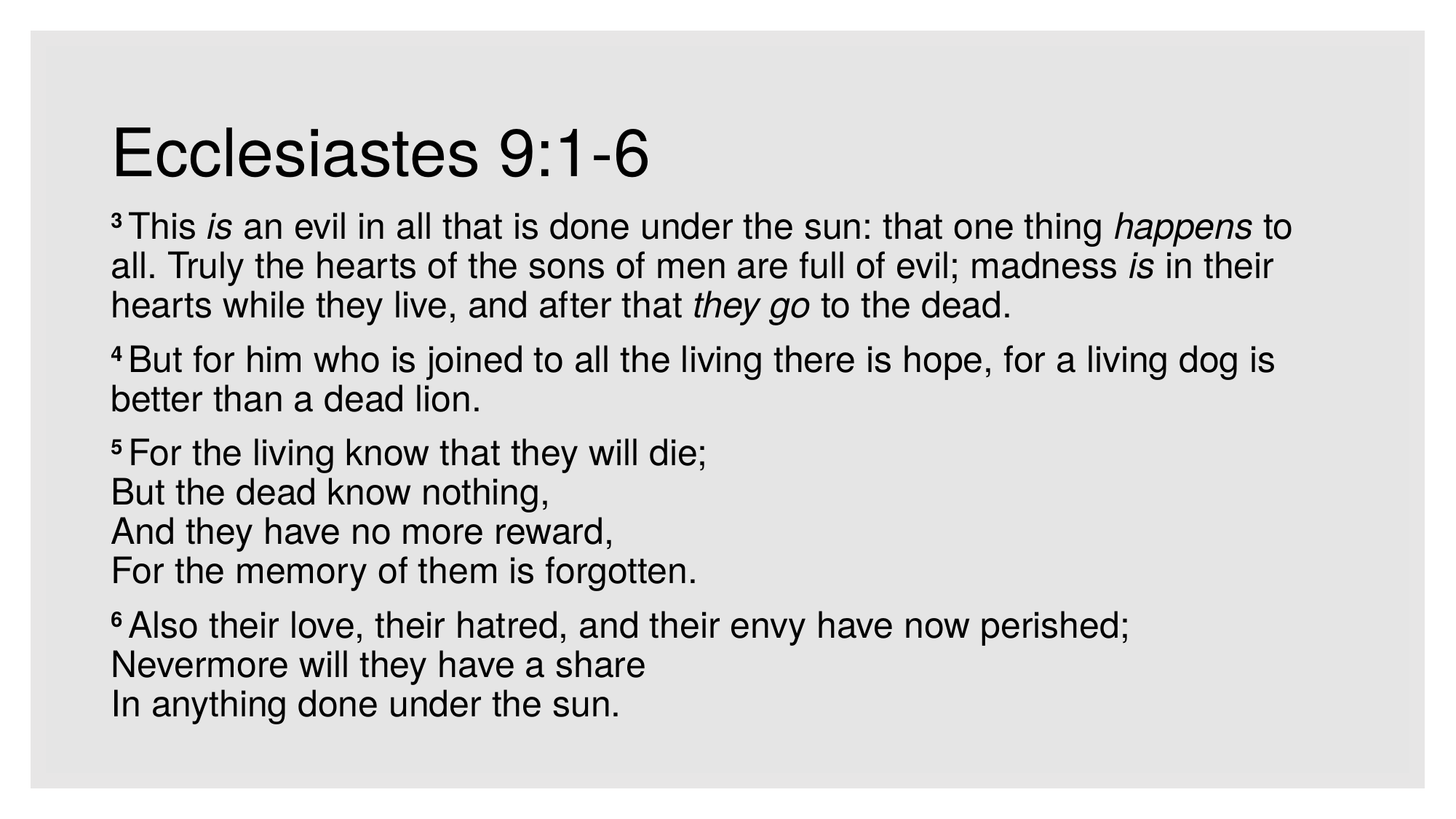

# Ecclesiastes 9:1-6
3 This is an evil in all that is done under the sun: that one thing happens to all. Truly the hearts of the sons of men are full of evil; madness is in their hearts while they live, and after that they go to the dead.
4 But for him who is joined to all the living there is hope, for a living dog is better than a dead lion.
5 For the living know that they will die;
But the dead know nothing,
And they have no more reward,
For the memory of them is forgotten.
6 Also their love, their hatred, and their envy have now perished;
Nevermore will they have a share
In anything done under the sun.